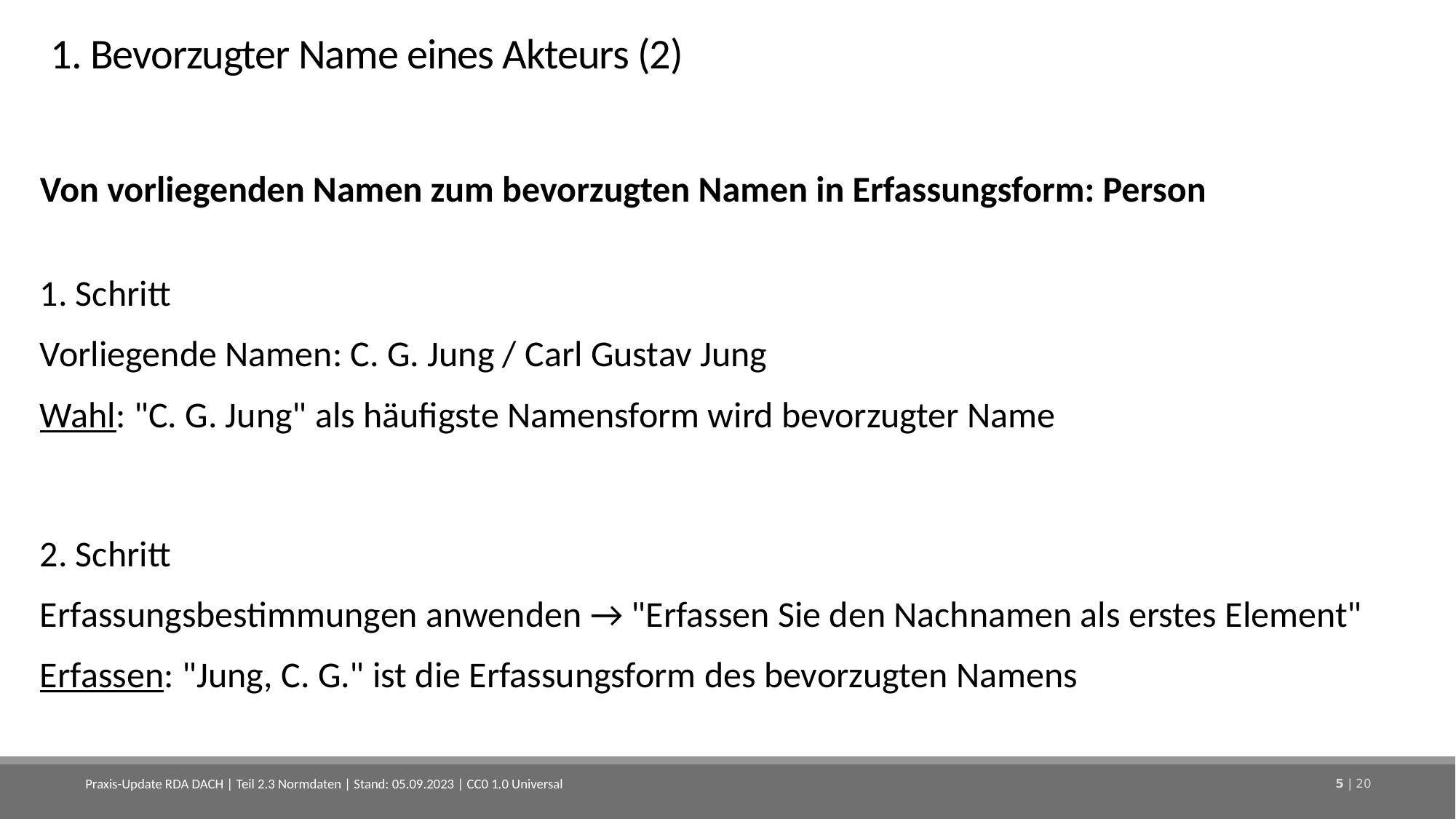

# 1. Bevorzugter Name eines Akteurs (2)

Von vorliegenden Namen zum bevorzugten Namen in Erfassungsform: Person

1. Schritt
Vorliegende Namen: C. G. Jung / Carl Gustav Jung
Wahl: "C. G. Jung" als häufigste Namensform wird bevorzugter Name
2. Schritt
Erfassungsbestimmungen anwenden → "Erfassen Sie den Nachnamen als erstes Element"
Erfassen: "Jung, C. G." ist die Erfassungsform des bevorzugten Namens
Praxis-Update RDA DACH | Teil 2.3 Normdaten | Stand: 05.09.2023 | CC0 1.0 Universal
5 | 20